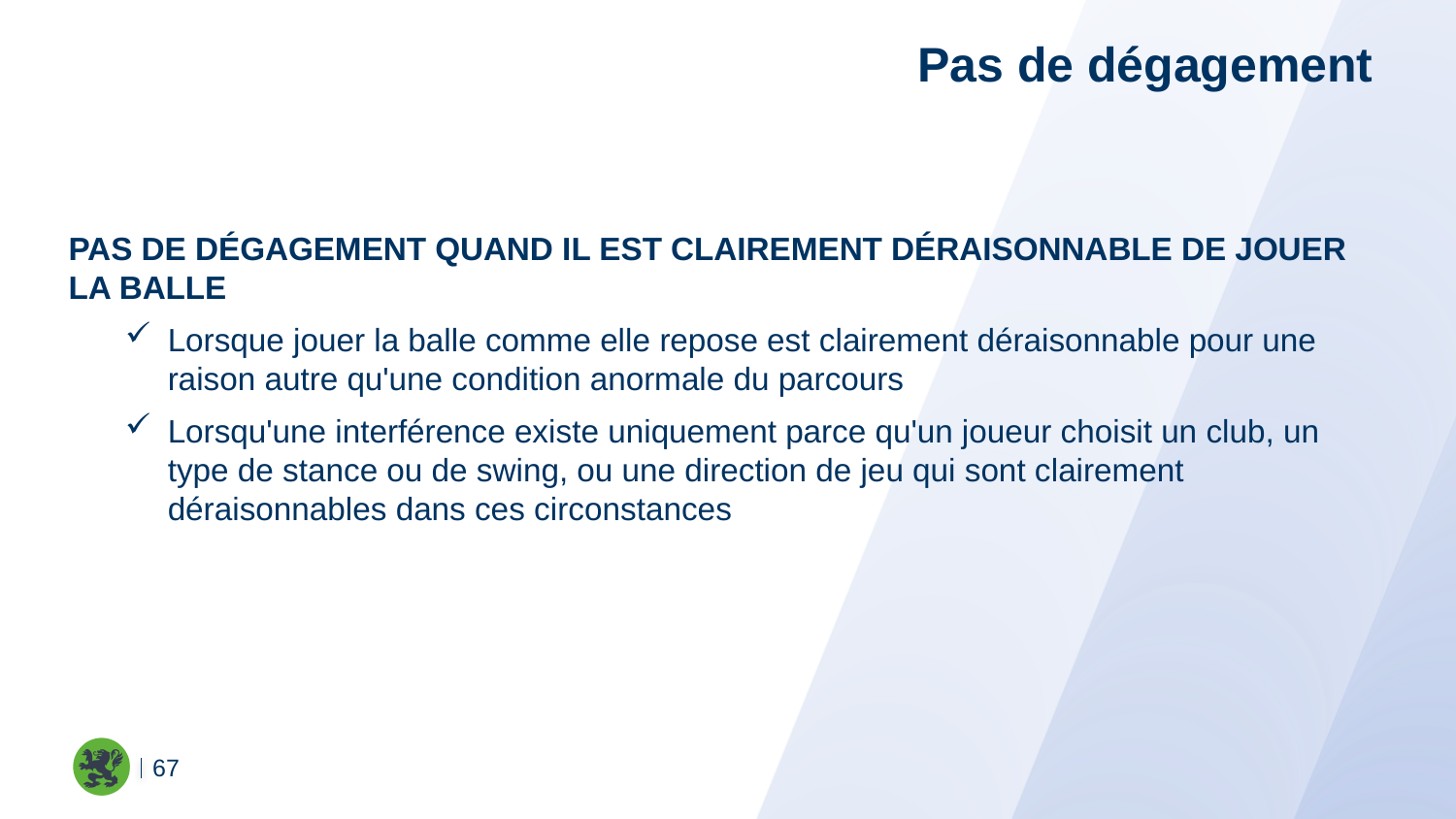

Pas de dégagement

Pas de dégagement quand il est clairement déraisonnable de jouer la balle
Lorsque jouer la balle comme elle repose est clairement déraisonnable pour une raison autre qu'une condition anormale du parcours
Lorsqu'une interférence existe uniquement parce qu'un joueur choisit un club, un type de stance ou de swing, ou une direction de jeu qui sont clairement déraisonnables dans ces circonstances
67